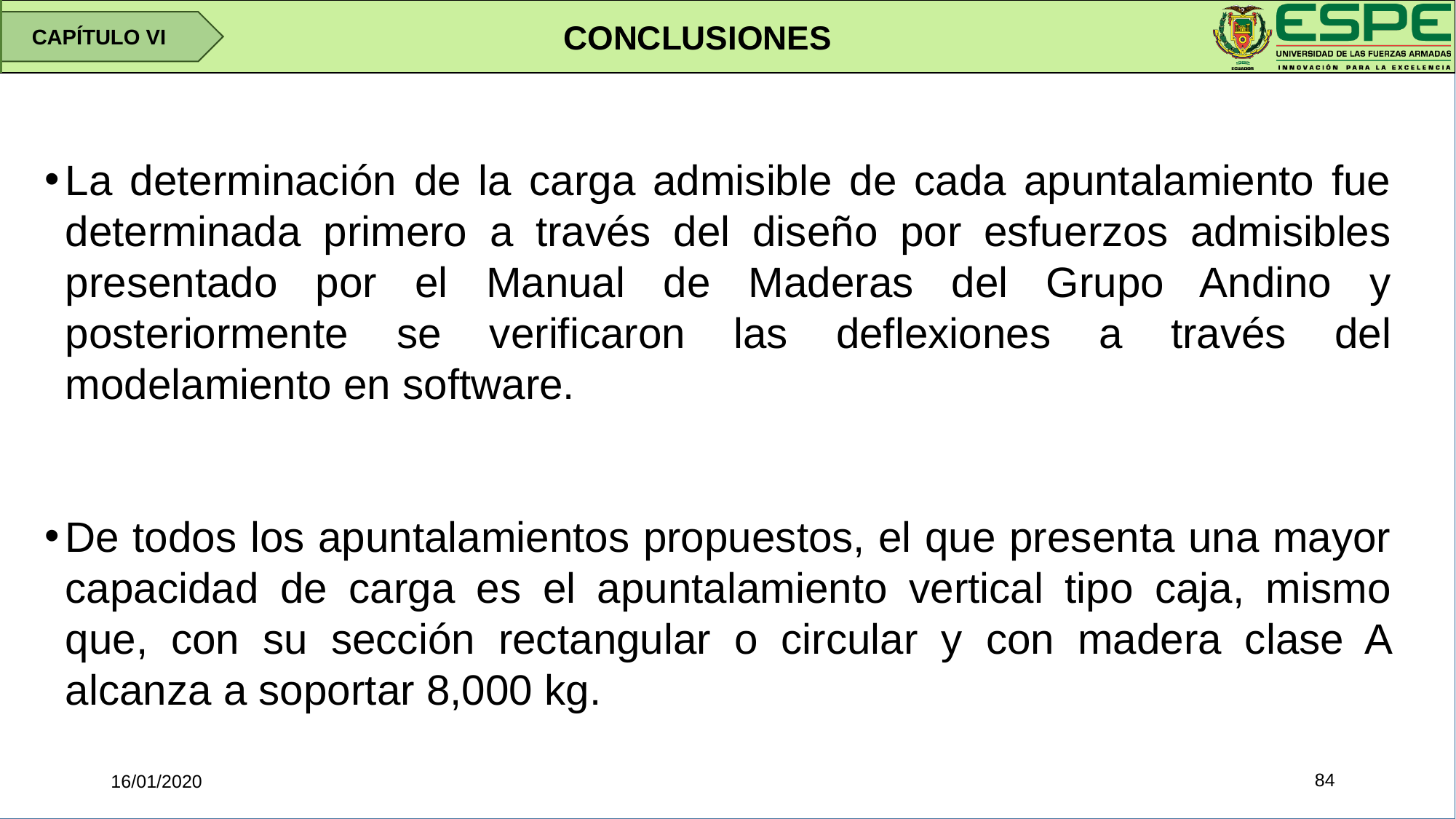

CONCLUSIONES
CAPÍTULO VI
La determinación de la carga admisible de cada apuntalamiento fue determinada primero a través del diseño por esfuerzos admisibles presentado por el Manual de Maderas del Grupo Andino y posteriormente se verificaron las deflexiones a través del modelamiento en software.

De todos los apuntalamientos propuestos, el que presenta una mayor capacidad de carga es el apuntalamiento vertical tipo caja, mismo que, con su sección rectangular o circular y con madera clase A alcanza a soportar 8,000 kg.
84
16/01/2020